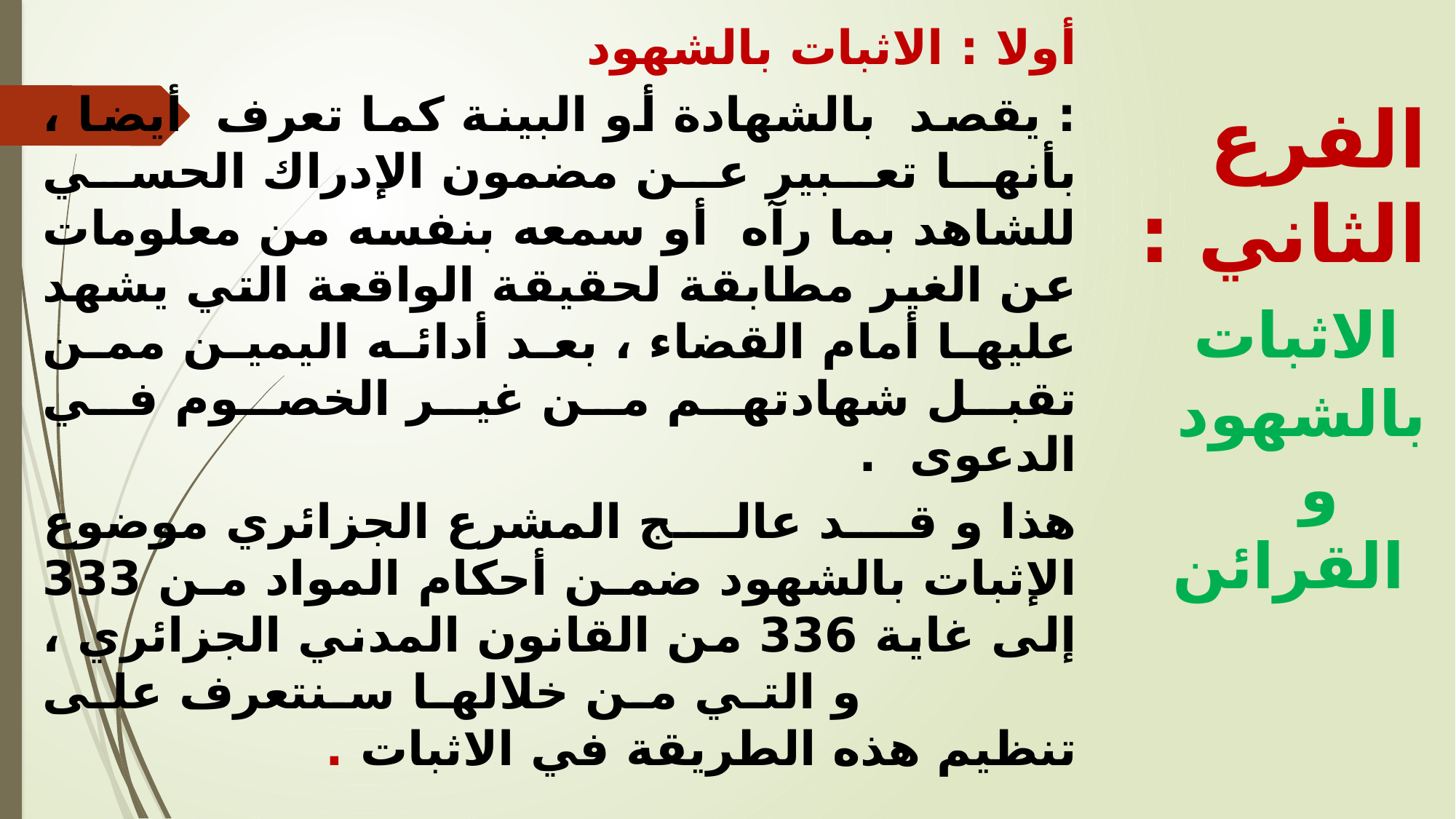

أولا : الاثبات بالشهود
: يقصد  بالشهادة أو البينة كما تعرف  أيضا ، بأنها تعبير عن مضمون الإدراك الحسي للشاهد بما رآه  أو سمعه بنفسه من معلومات عن الغير مطابقة لحقيقة الواقعة التي يشهد عليها أمام القضاء ، بعد أدائه اليمين ممن تقبل شهادتهم من غير الخصوم في الدعوى  .
هذا و قد عالج المشرع الجزائري موضوع الإثبات بالشهود ضمن أحكام المواد من 333 إلى غاية 336 من القانون المدني الجزائري ،              و التي من خلالها سنتعرف على تنظيم هذه الطريقة في الاثبات .

الفرع الثاني :  الاثبات بالشهود       و القرائن